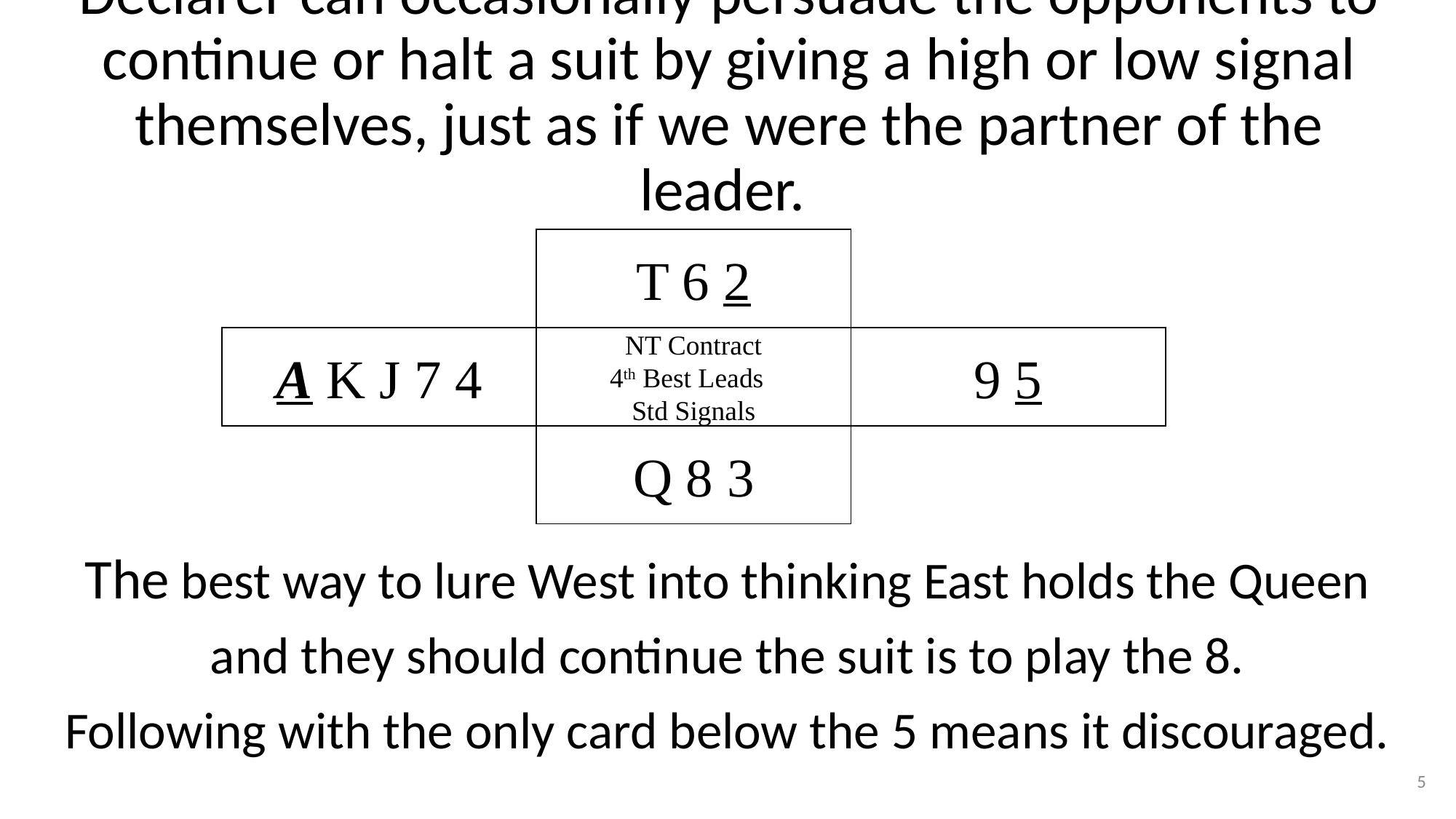

# Declarer can occasionally persuade the opponents to continue or halt a suit by giving a high or low signal themselves, just as if we were the partner of the leader.
T 6 2
A K J 7 4
NT Contract
4th Best Leads
Std Signals
9 5
Q 8 3
The best way to lure West into thinking East holds the Queen and they should continue the suit is to play the 8.
Following with the only card below the 5 means it discouraged.
5